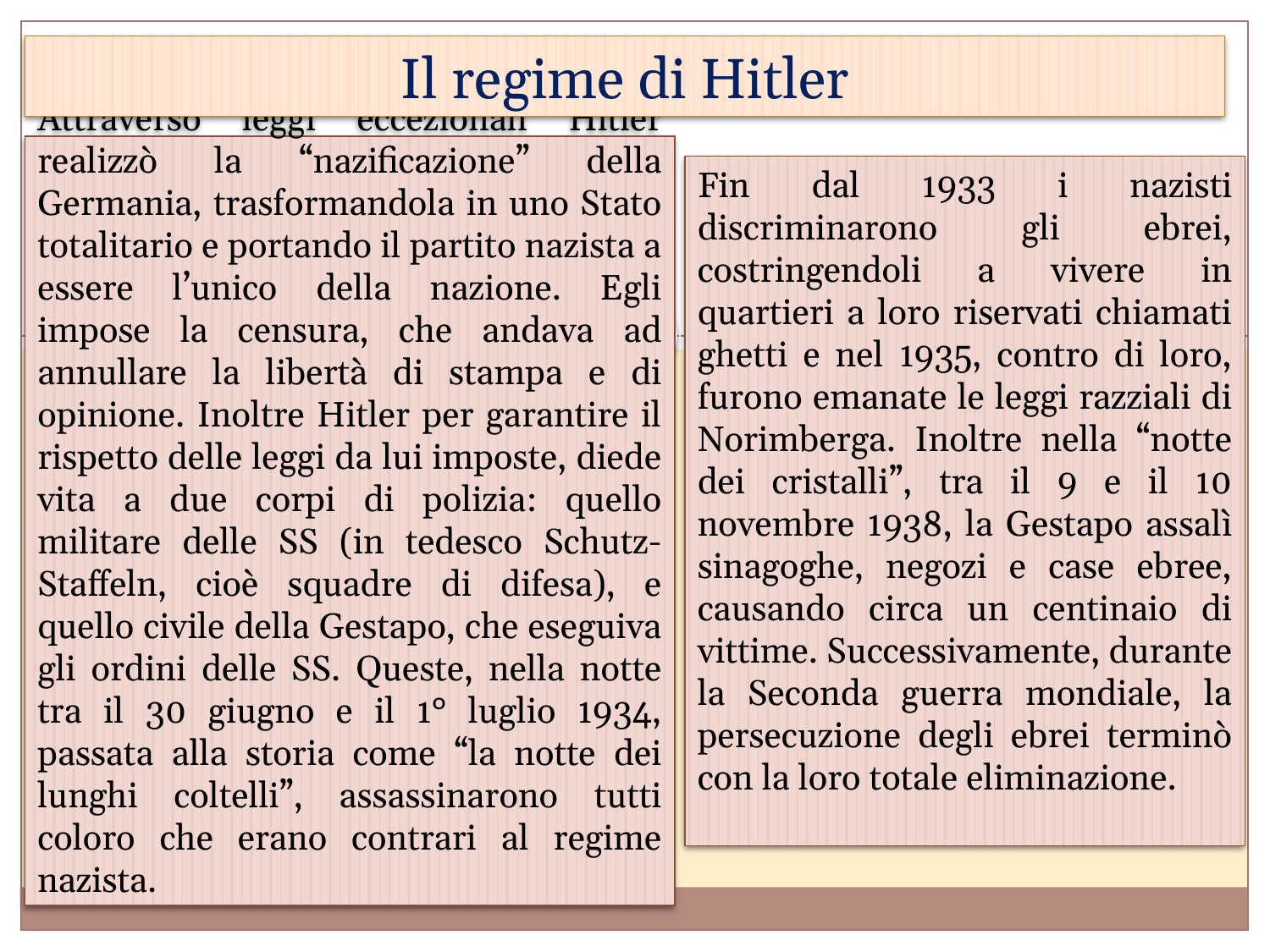

Il regime di Hitler

# Attraverso leggi eccezionali Hitler realizzò la “nazificazione” della Germania, trasformandola in uno Stato totalitario e portando il partito nazista a essere l’unico della nazione. Egli impose la censura, che andava ad annullare la libertà di stampa e di opinione. Inoltre Hitler per garantire il rispetto delle leggi da lui imposte, diede vita a due corpi di polizia: quello militare delle SS (in tedesco Schutz-Staffeln, cioè squadre di difesa), e quello civile della Gestapo, che eseguiva gli ordini delle SS. Queste, nella notte tra il 30 giugno e il 1° luglio 1934, passata alla storia come “la notte dei lunghi coltelli”, assassinarono tutti coloro che erano contrari al regime nazista.
Fin dal 1933 i nazisti discriminarono gli ebrei, costringendoli a vivere in quartieri a loro riservati chiamati ghetti e nel 1935, contro di loro, furono emanate le leggi razziali di Norimberga. Inoltre nella “notte dei cristalli”, tra il 9 e il 10 novembre 1938, la Gestapo assalì sinagoghe, negozi e case ebree, causando circa un centinaio di vittime. Successivamente, durante la Seconda guerra mondiale, la persecuzione degli ebrei terminò con la loro totale eliminazione.